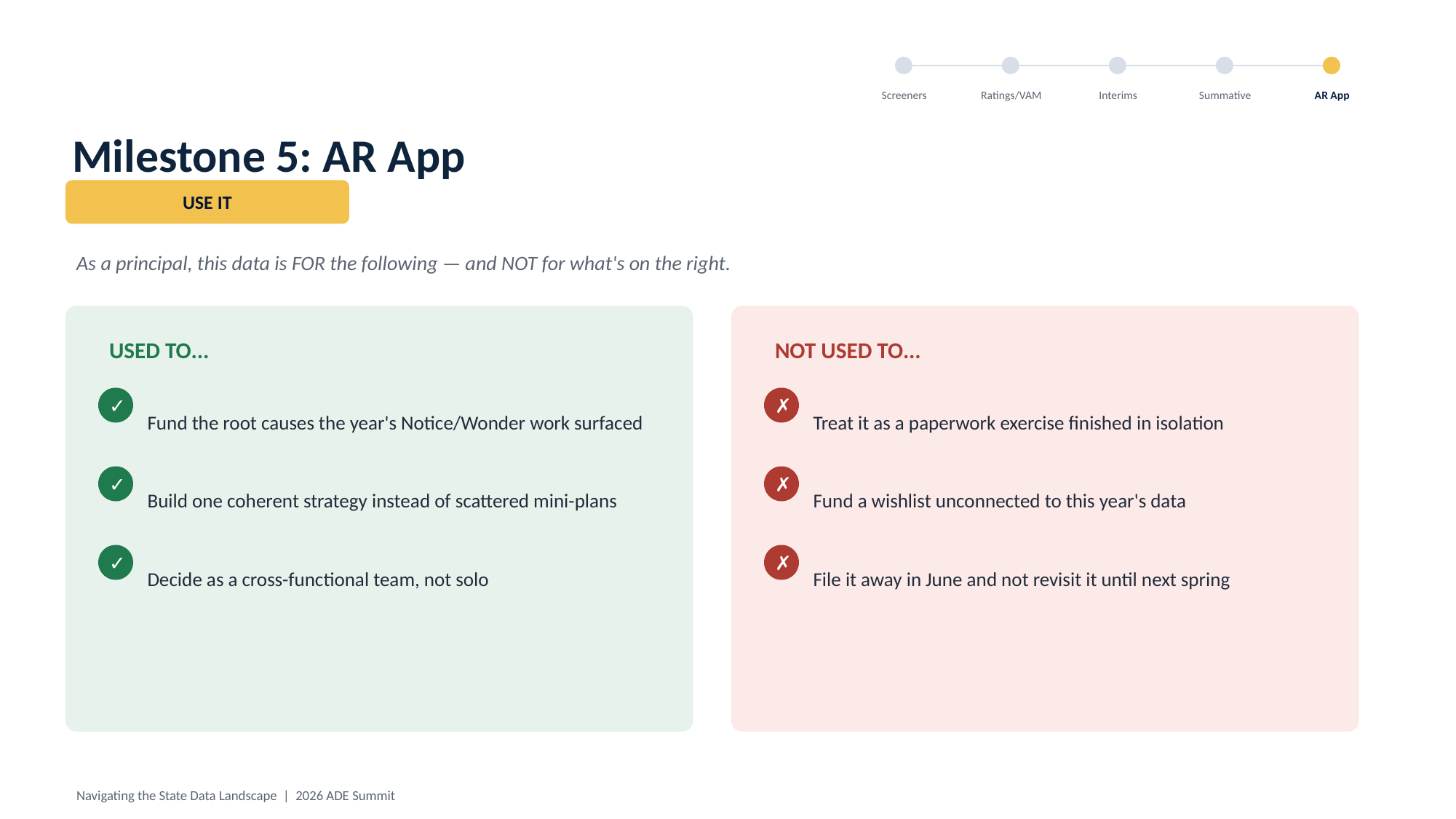

Screeners
Ratings/VAM
Interims
Summative
AR App
Milestone 5: AR App

USE IT
As a principal, this data is FOR the following — and NOT for what's on the right.

USED TO...
NOT USED TO...
Fund the root causes the year's Notice/Wonder work surfaced
Treat it as a paperwork exercise finished in isolation

✓

✗
Build one coherent strategy instead of scattered mini-plans
Fund a wishlist unconnected to this year's data

✓

✗
Decide as a cross-functional team, not solo
File it away in June and not revisit it until next spring

✓

✗
Navigating the State Data Landscape  |  2026 ADE Summit